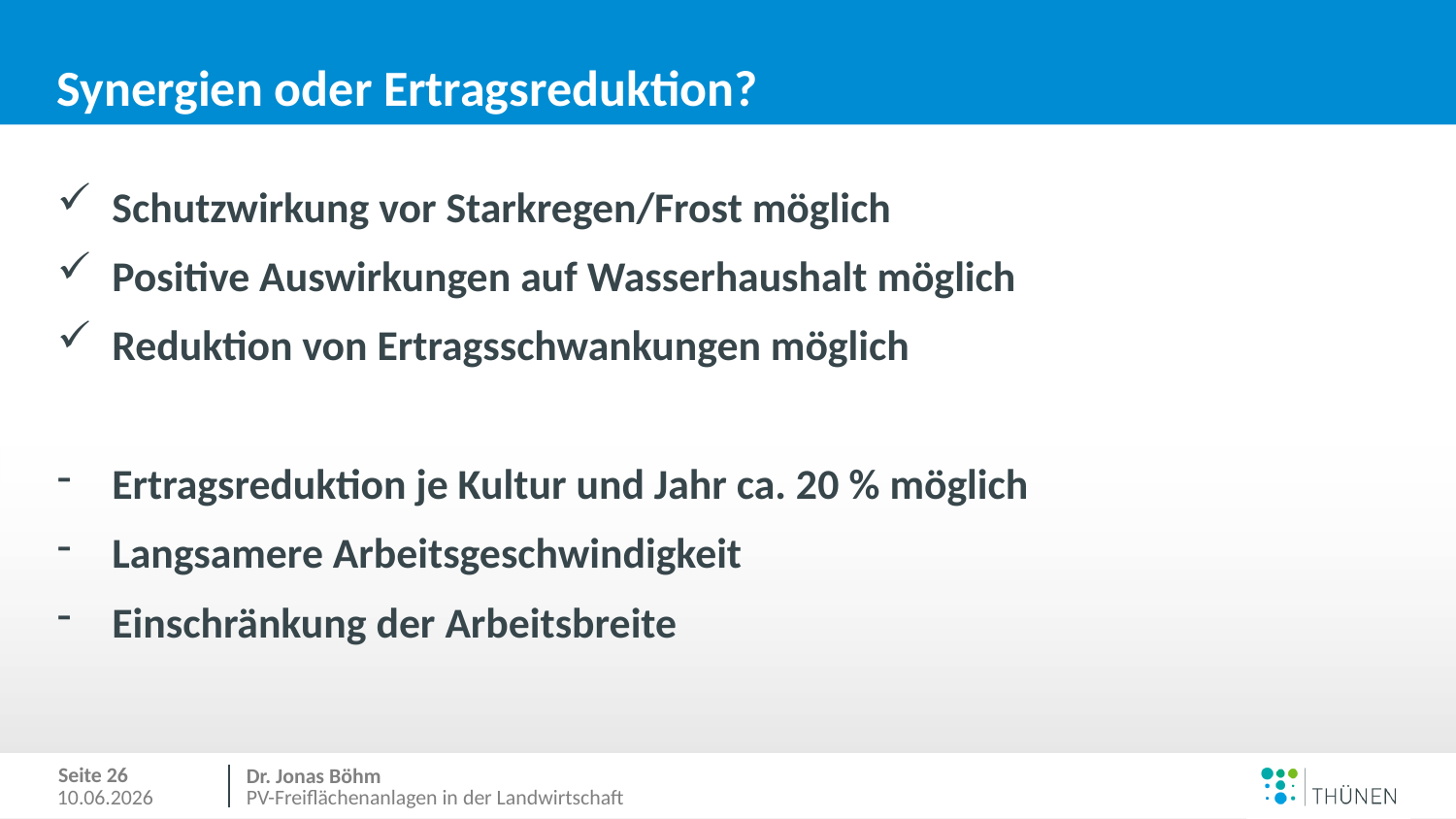

# Synergien oder Ertragsreduktion?
Schutzwirkung vor Starkregen/Frost möglich
Positive Auswirkungen auf Wasserhaushalt möglich
Reduktion von Ertragsschwankungen möglich

Ertragsreduktion je Kultur und Jahr ca. 20 % möglich
Langsamere Arbeitsgeschwindigkeit
Einschränkung der Arbeitsbreite